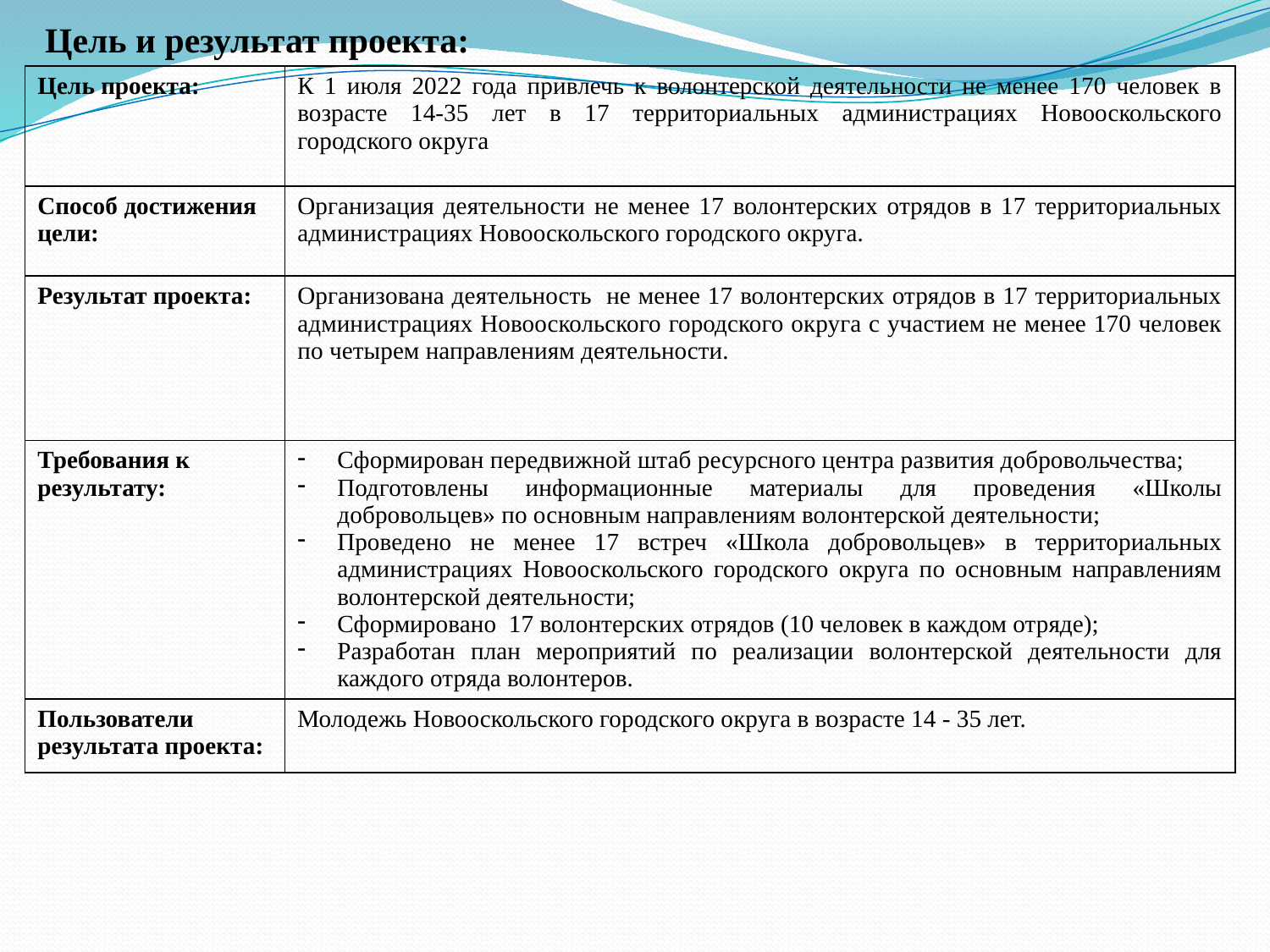

# Цель и результат проекта:
| Цель проекта: | К 1 июля 2022 года привлечь к волонтерской деятельности не менее 170 человек в возрасте 14-35 лет в 17 территориальных администрациях Новооскольского городского округа |
| --- | --- |
| Способ достижения цели: | Организация деятельности не менее 17 волонтерских отрядов в 17 территориальных администрациях Новооскольского городского округа. |
| Результат проекта: | Организована деятельность не менее 17 волонтерских отрядов в 17 территориальных администрациях Новооскольского городского округа с участием не менее 170 человек по четырем направлениям деятельности. |
| Требования к результату: | Сформирован передвижной штаб ресурсного центра развития добровольчества; Подготовлены информационные материалы для проведения «Школы добровольцев» по основным направлениям волонтерской деятельности; Проведено не менее 17 встреч «Школа добровольцев» в территориальных администрациях Новооскольского городского округа по основным направлениям волонтерской деятельности; Сформировано 17 волонтерских отрядов (10 человек в каждом отряде); Разработан план мероприятий по реализации волонтерской деятельности для каждого отряда волонтеров. |
| Пользователи результата проекта: | Молодежь Новооскольского городского округа в возрасте 14 - 35 лет. |